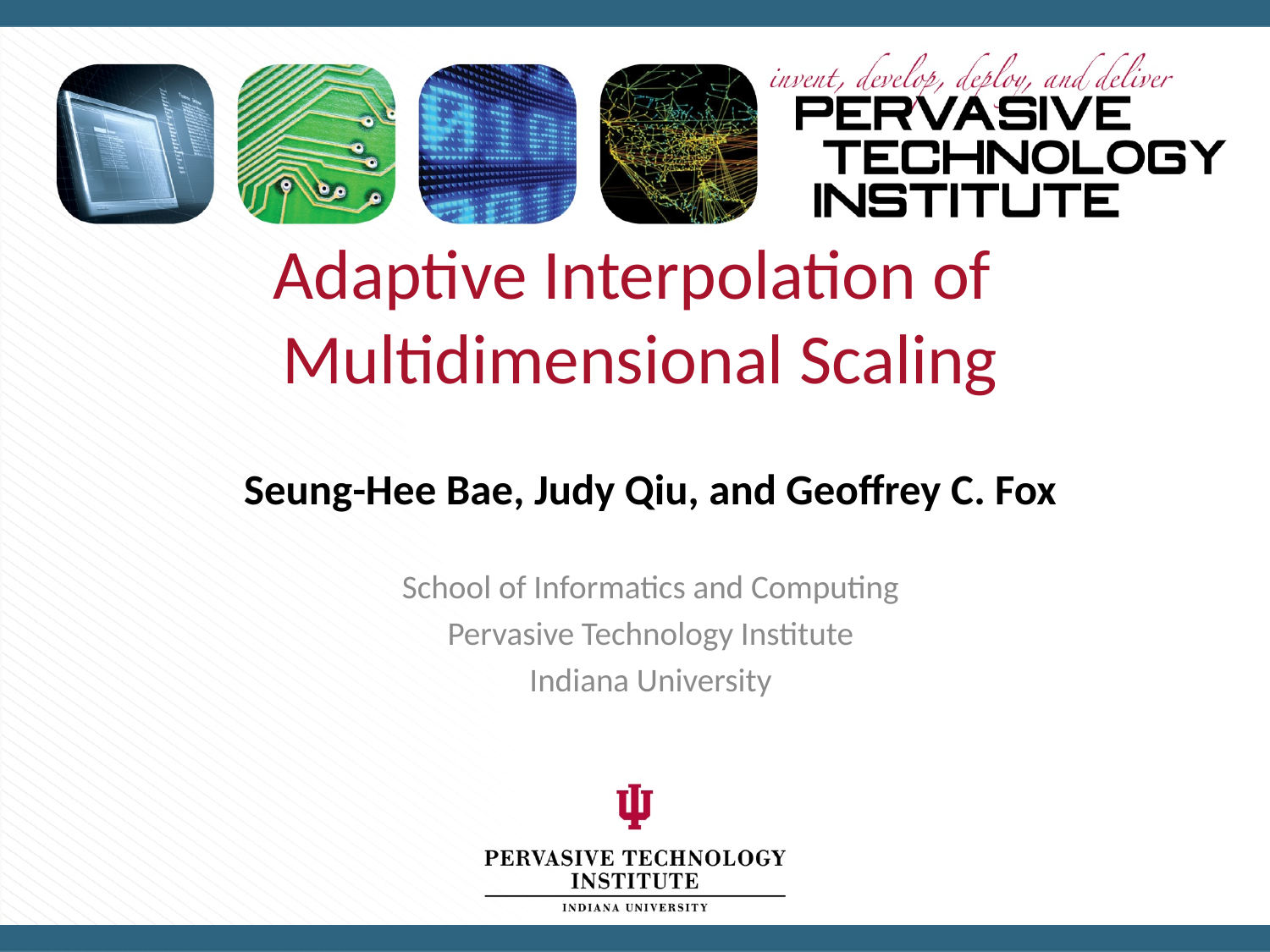

# Adaptive Interpolation of Multidimensional Scaling
Seung-Hee Bae, Judy Qiu, and Geoffrey C. Fox

School of Informatics and Computing
Pervasive Technology Institute
Indiana University